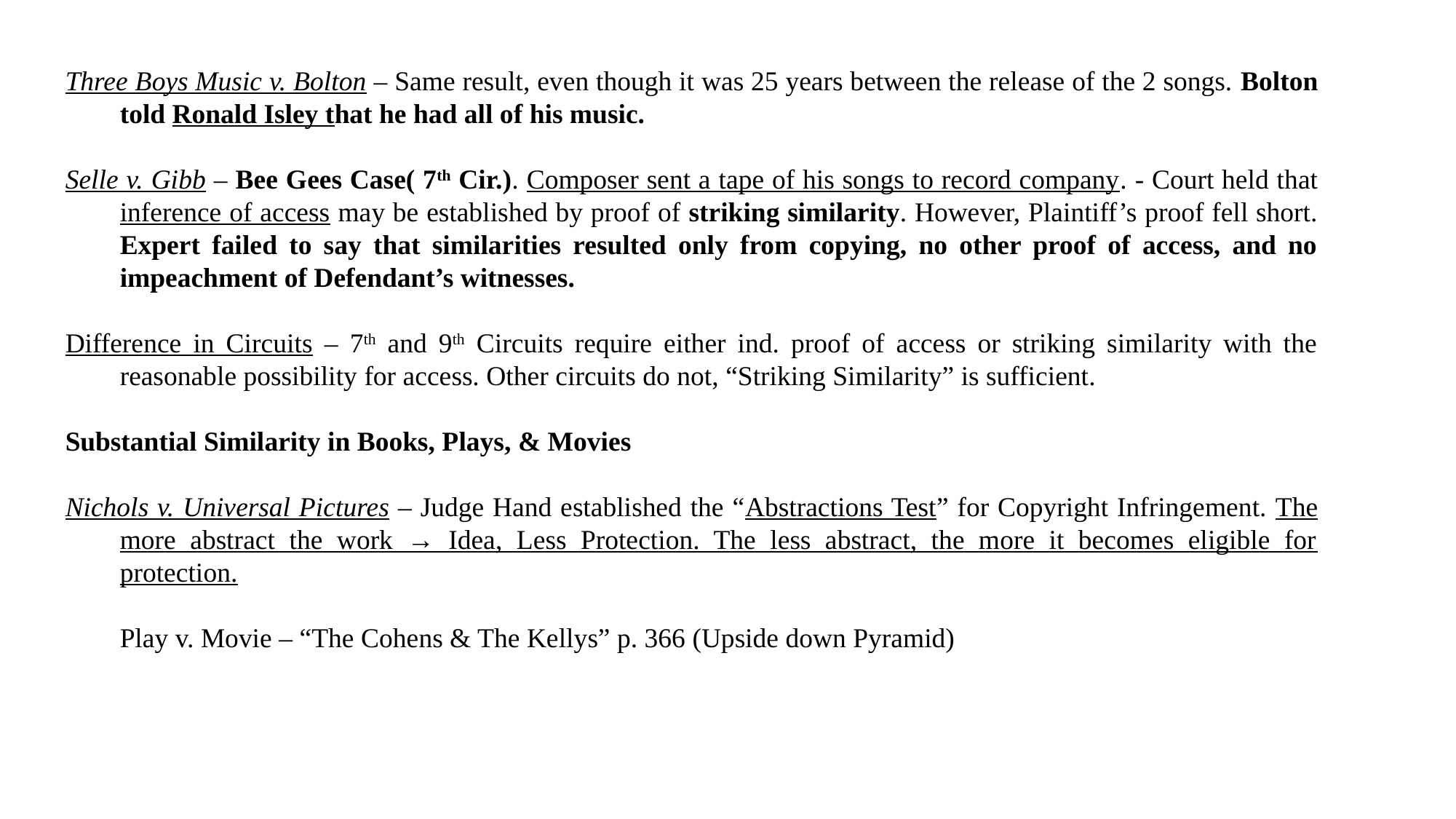

Three Boys Music v. Bolton – Same result, even though it was 25 years between the release of the 2 songs. Bolton told Ronald Isley that he had all of his music.

Selle v. Gibb – Bee Gees Case( 7th Cir.). Composer sent a tape of his songs to record company. - Court held that inference of access may be established by proof of striking similarity. However, Plaintiff’s proof fell short. Expert failed to say that similarities resulted only from copying, no other proof of access, and no impeachment of Defendant’s witnesses.

Difference in Circuits – 7th and 9th Circuits require either ind. proof of access or striking similarity with the reasonable possibility for access. Other circuits do not, “Striking Similarity” is sufficient.

Substantial Similarity in Books, Plays, & Movies

Nichols v. Universal Pictures – Judge Hand established the “Abstractions Test” for Copyright Infringement. The more abstract the work → Idea, Less Protection. The less abstract, the more it becomes eligible for protection.

	Play v. Movie – “The Cohens & The Kellys” p. 366 (Upside down Pyramid)